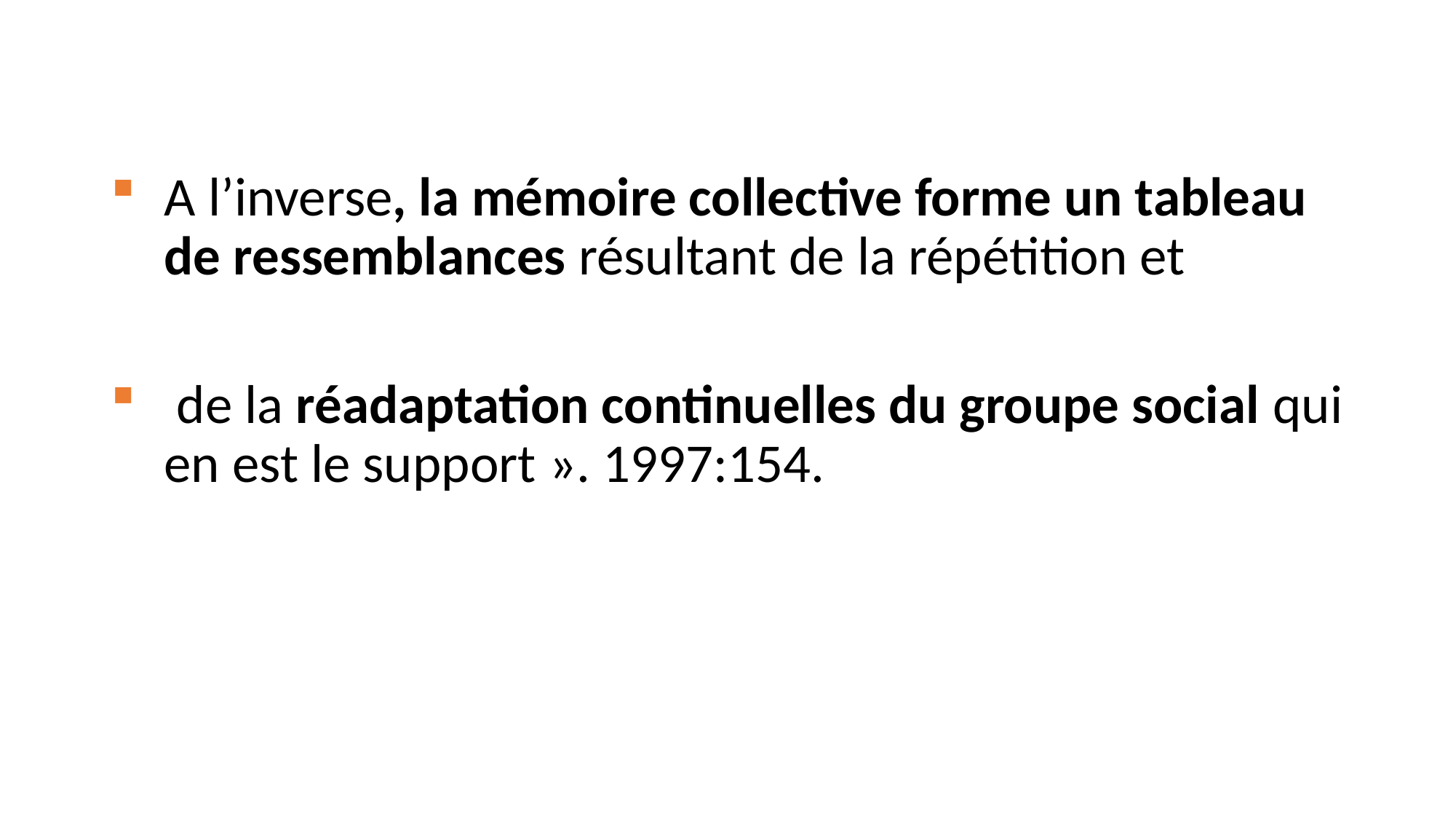

A l’inverse, la mémoire collective forme un tableau de ressemblances résultant de la répétition et

 de la réadaptation continuelles du groupe social qui en est le support ». 1997:154.